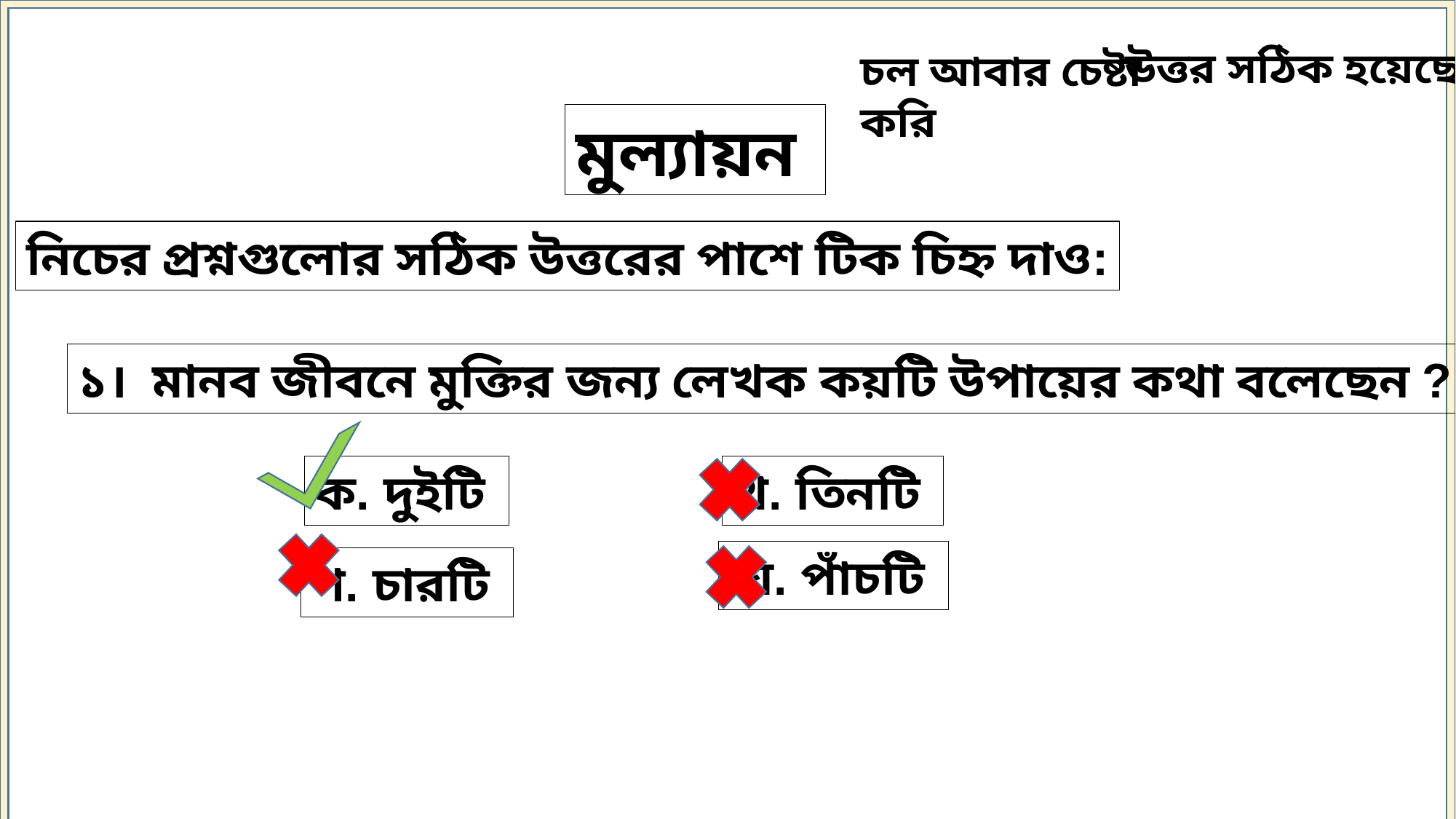

উত্তর সঠিক হয়েছে
চল আবার চেষ্টা  করি
মুল্যায়ন
নিচের প্রশ্নগুলোর সঠিক উত্তরের পাশে টিক চিহ্ন দাও:
১।  মানব জীবনে মুক্তির জন্য লেখক কয়টি উপায়ের কথা বলেছেন ?

খ. তিনটি
ক. দুইটি

 ঘ. পাঁচটি
গ. চারটি